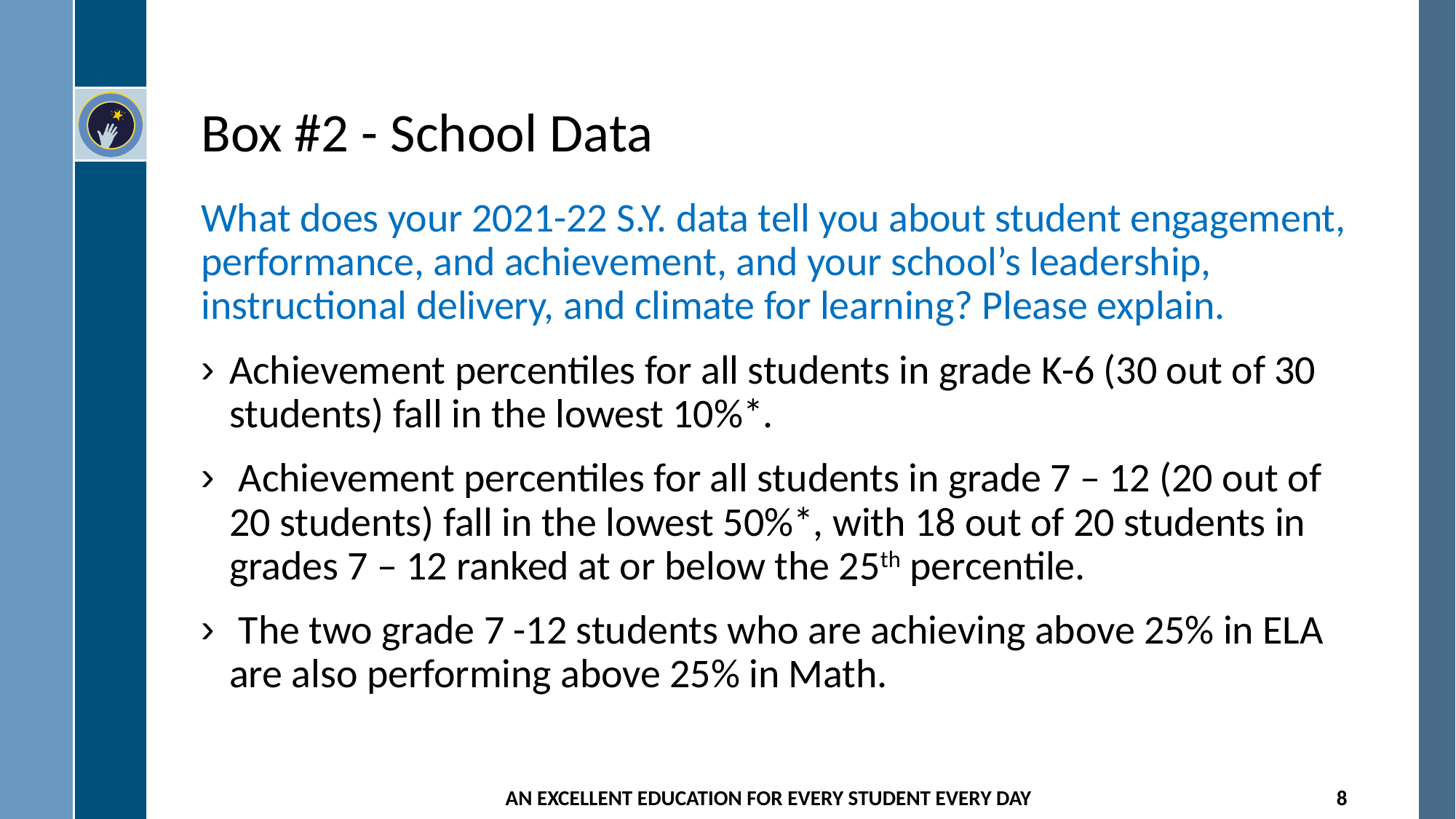

# Box #2 - School Data
What does your 2021-22 S.Y. data tell you about student engagement, performance, and achievement, and your school’s leadership, instructional delivery, and climate for learning? Please explain.
Achievement percentiles for all students in grade K-6 (30 out of 30 students) fall in the lowest 10%*.
 Achievement percentiles for all students in grade 7 – 12 (20 out of 20 students) fall in the lowest 50%*, with 18 out of 20 students in grades 7 – 12 ranked at or below the 25th percentile.
 The two grade 7 -12 students who are achieving above 25% in ELA are also performing above 25% in Math.
AN EXCELLENT EDUCATION FOR EVERY STUDENT EVERY DAY
8